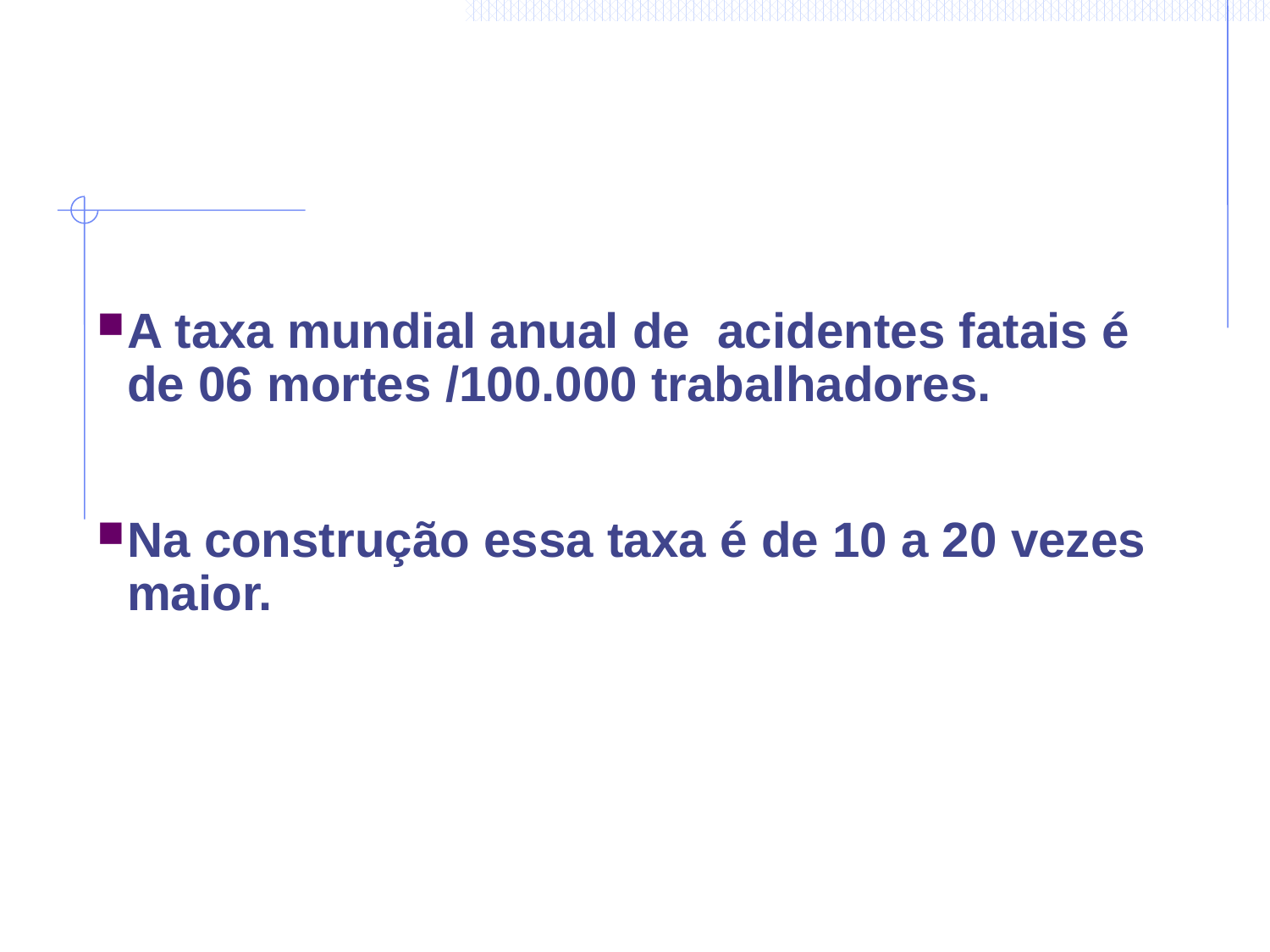

A taxa mundial anual de  acidentes fatais é de 06 mortes /100.000 trabalhadores.

Na construção essa taxa é de 10 a 20 vezes maior.